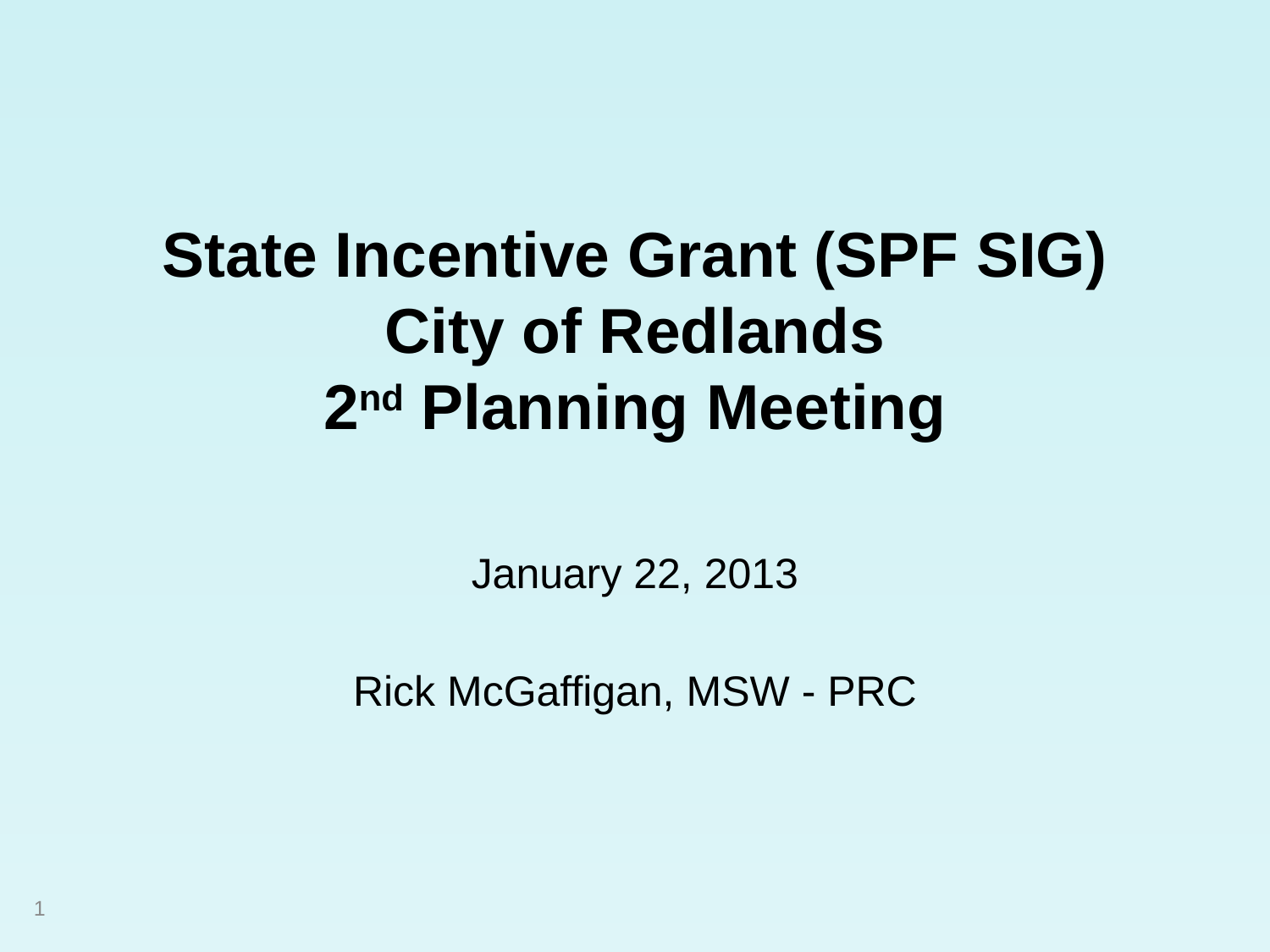

# State Incentive Grant (SPF SIG) City of Redlands 2nd Planning Meeting
January 22, 2013

Rick McGaffigan, MSW - PRC
1